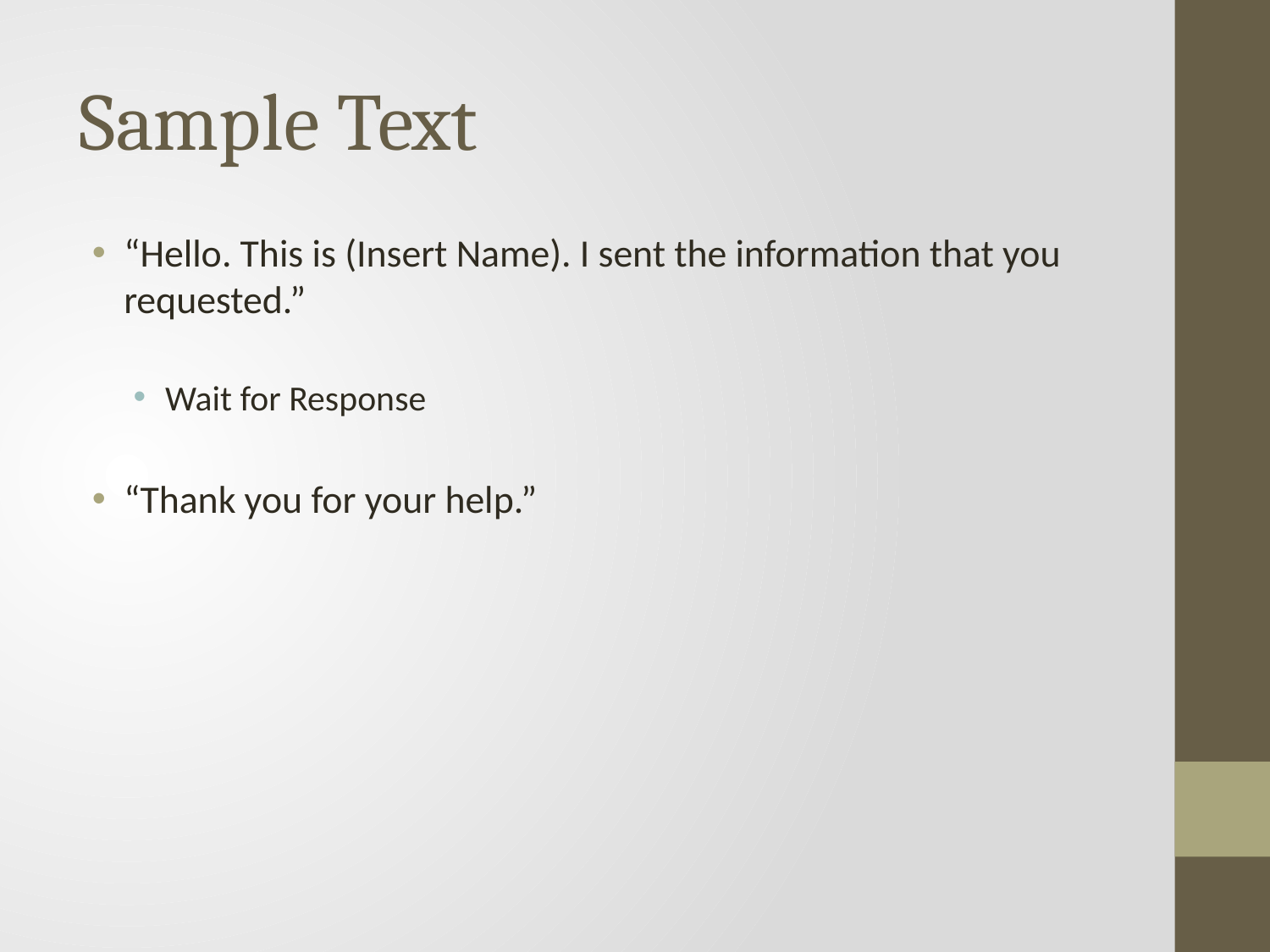

# Sample Text
“Hello. This is (Insert Name). I sent the information that you requested.”
Wait for Response

“Thank you for your help.”